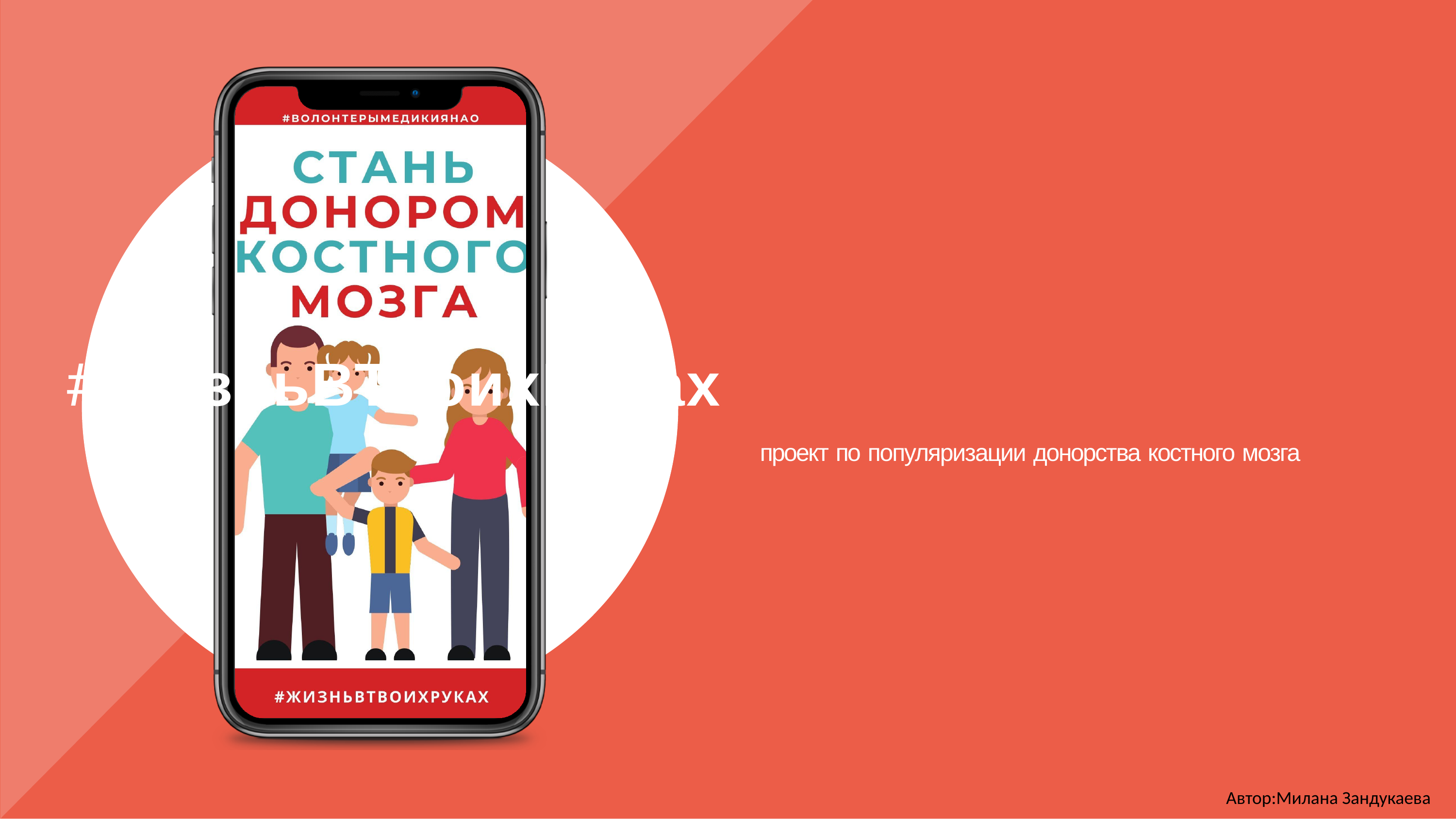

# #ЖизньВТвоихРуках
проект по популяризации донорства костного мозга
Автор:Милана Зандукаева